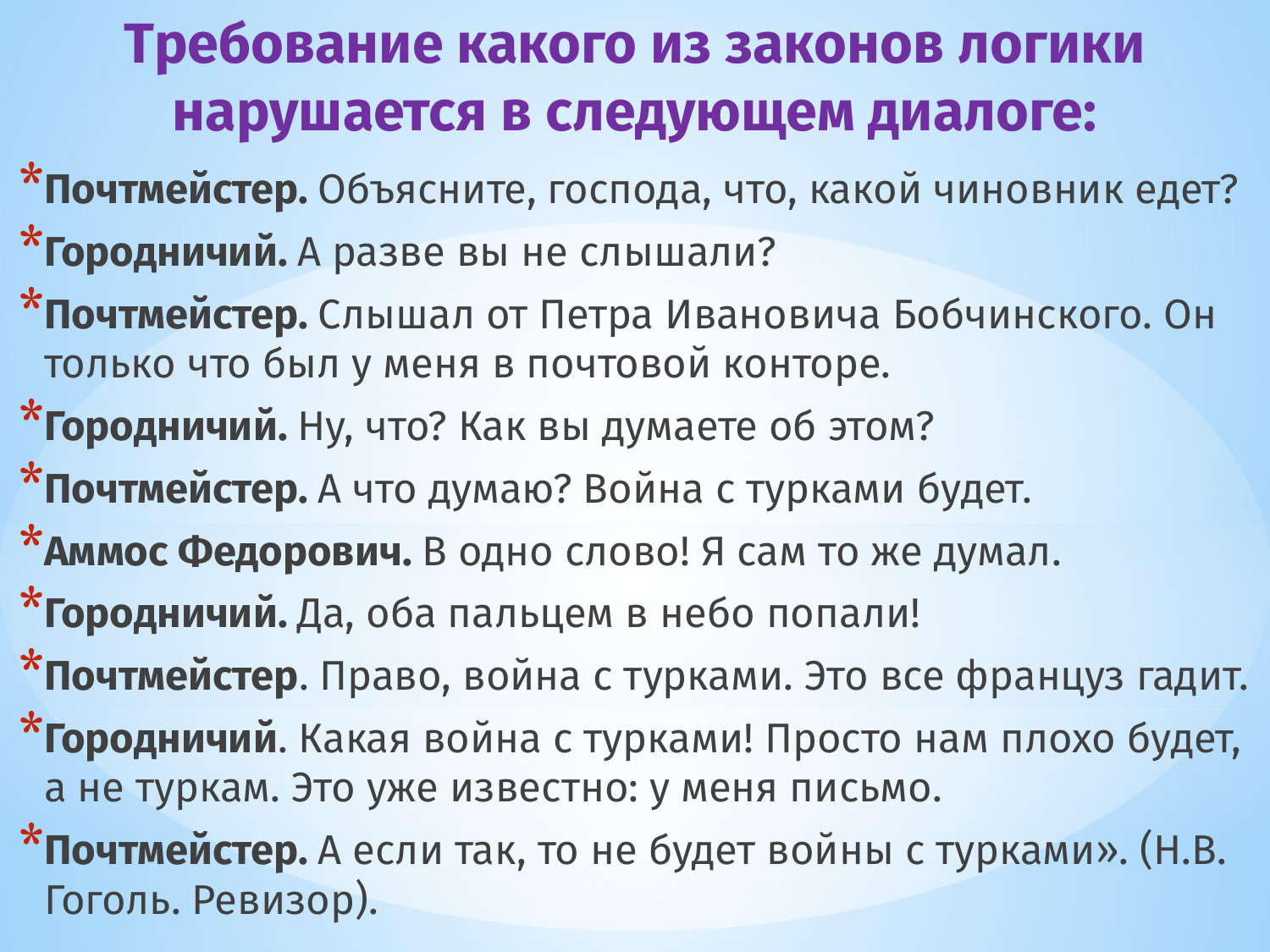

# Требование какого из законов логики нарушается в следующем диалоге:
Почтмейстер. Объясните, господа, что, какой чиновник едет?
Городничий. А разве вы не слышали?
Почтмейстер. Слышал от Петра Ивановича Бобчинского. Он только что был у меня в почтовой конторе.
Городничий. Ну, что? Как вы думаете об этом?
Почтмейстер. А что думаю? Война с турками будет.
Аммос Федорович. В одно слово! Я сам то же думал.
Городничий. Да, оба пальцем в небо попали!
Почтмейстер. Право, война с турками. Это все француз гадит.
Городничий. Какая война с турками! Просто нам плохо будет, а не туркам. Это уже известно: у меня письмо.
Почтмейстер. А если так, то не будет войны с турками». (Н.В. Гоголь. Ревизор).